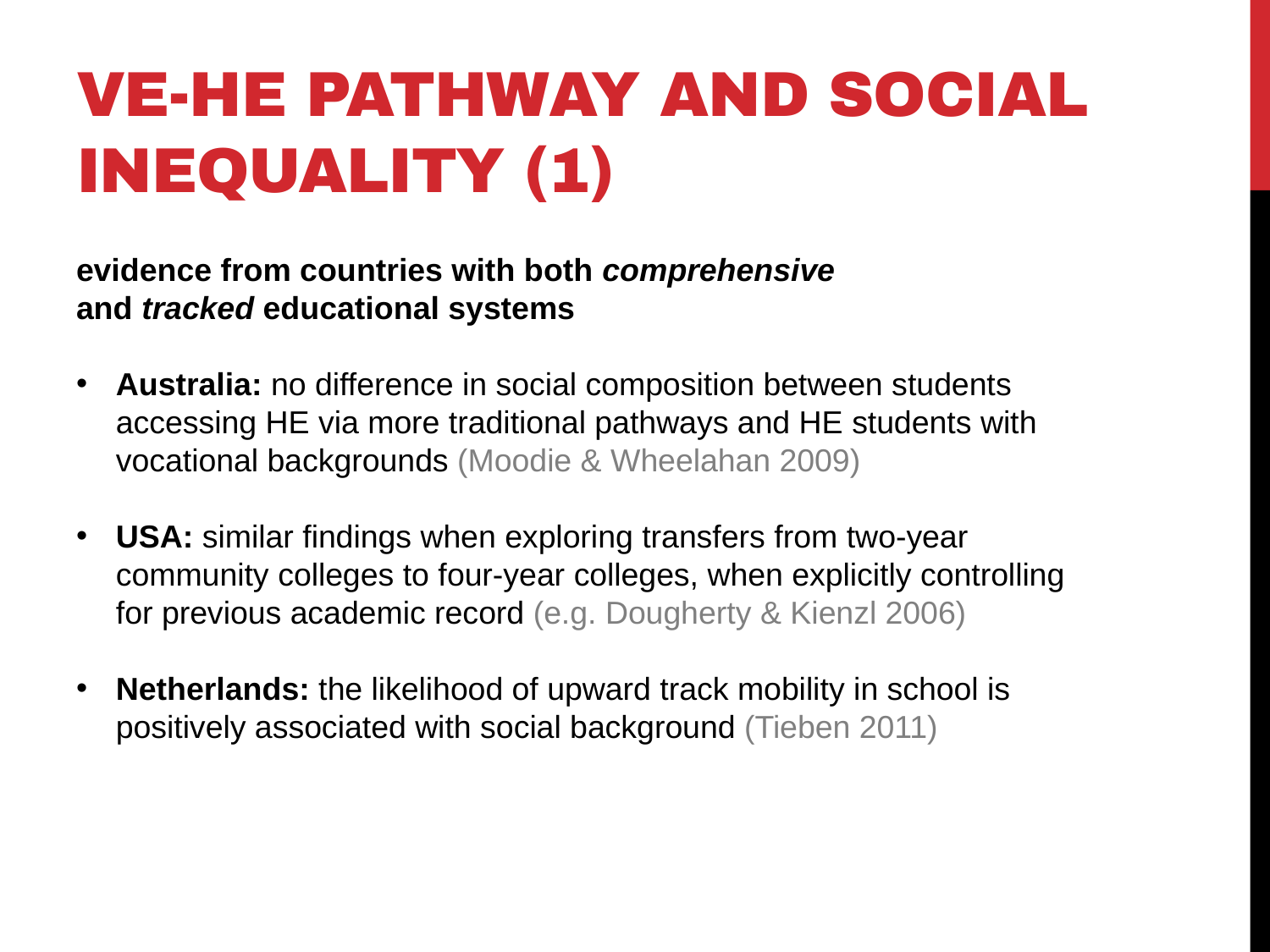

# VE-HE PATHWAY and SOCIAL INEQUALITY (1)
evidence from countries with both comprehensive
and tracked educational systems

Australia: no difference in social composition between students accessing HE via more traditional pathways and HE students with vocational backgrounds (Moodie & Wheelahan 2009)

USA: similar findings when exploring transfers from two-year community colleges to four-year colleges, when explicitly controlling for previous academic record (e.g. Dougherty & Kienzl 2006)

Netherlands: the likelihood of upward track mobility in school is positively associated with social background (Tieben 2011)